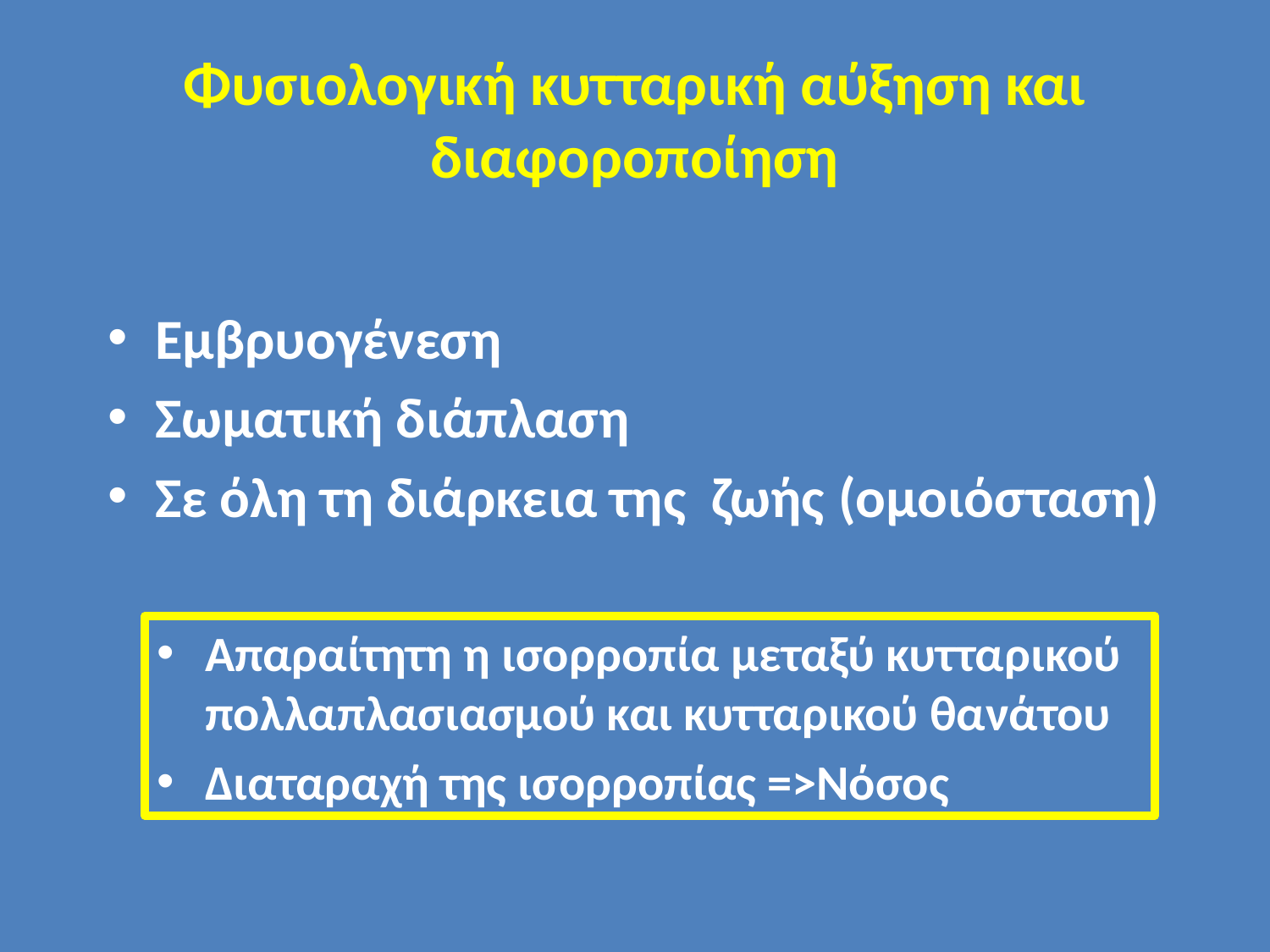

# Φυσιολογική κυτταρική αύξηση και διαφοροποίηση
Εμβρυογένεση
Σωματική διάπλαση
Σε όλη τη διάρκεια της  ζωής (ομοιόσταση)

Απαραίτητη η ισορροπία μεταξύ κυτταρικού πολλαπλασιασμού και κυτταρικού θανάτου
Διαταραχή της ισορροπίας =>Νόσος